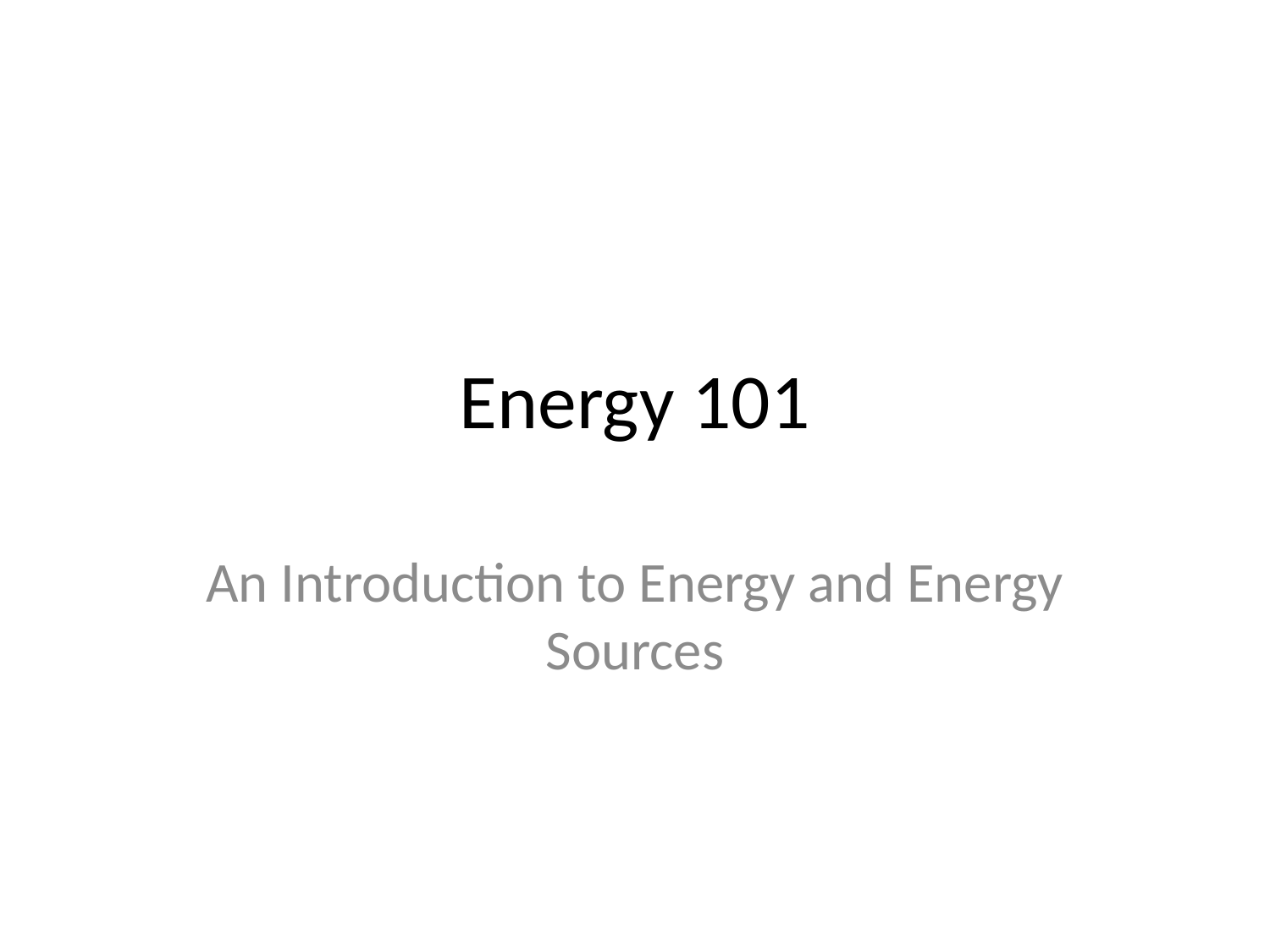

# Energy 101
An Introduction to Energy and Energy Sources